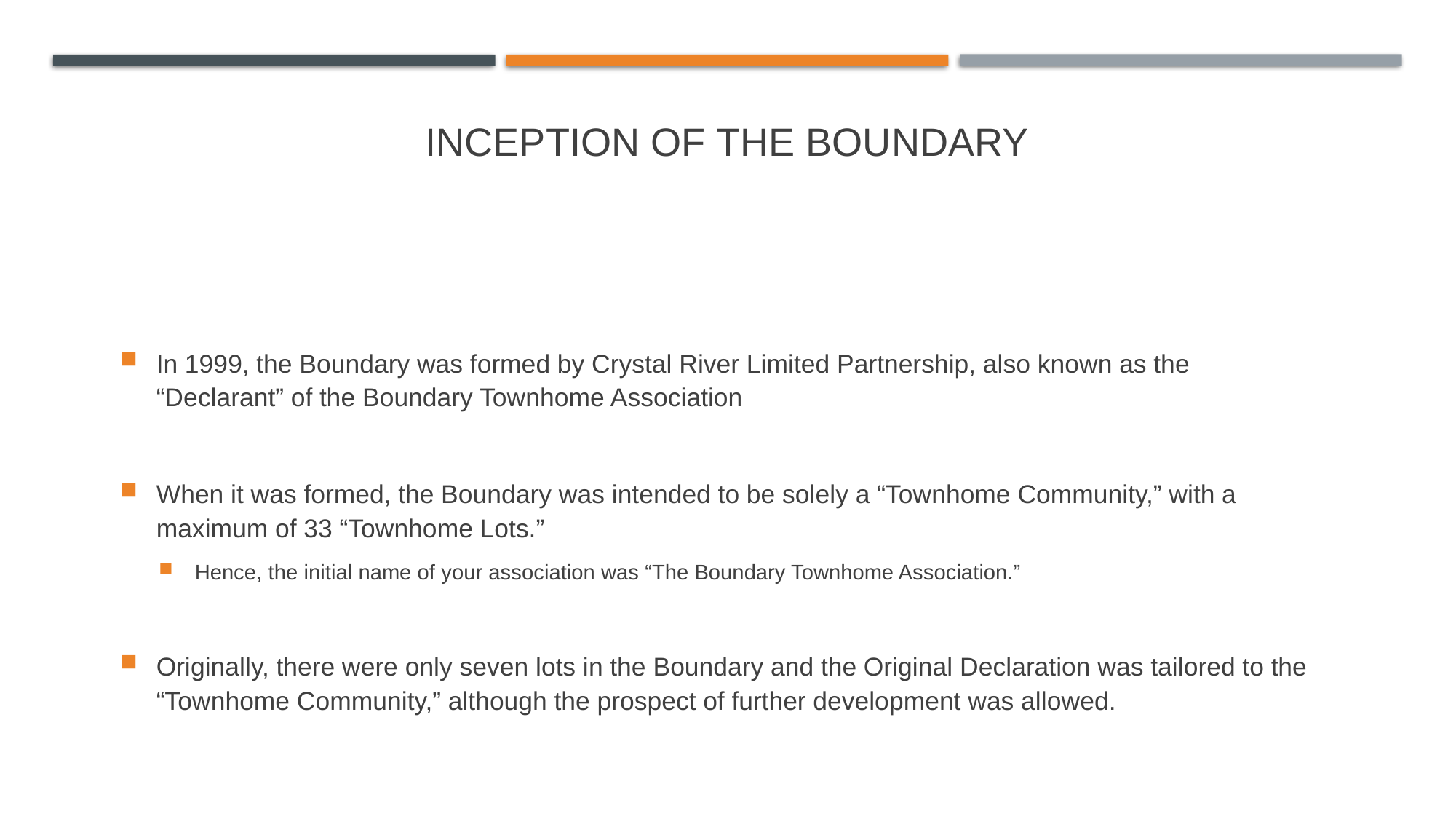

# Inception of the boundary
In 1999, the Boundary was formed by Crystal River Limited Partnership, also known as the “Declarant” of the Boundary Townhome Association

When it was formed, the Boundary was intended to be solely a “Townhome Community,” with a maximum of 33 “Townhome Lots.”
Hence, the initial name of your association was “The Boundary Townhome Association.”

Originally, there were only seven lots in the Boundary and the Original Declaration was tailored to the “Townhome Community,” although the prospect of further development was allowed.